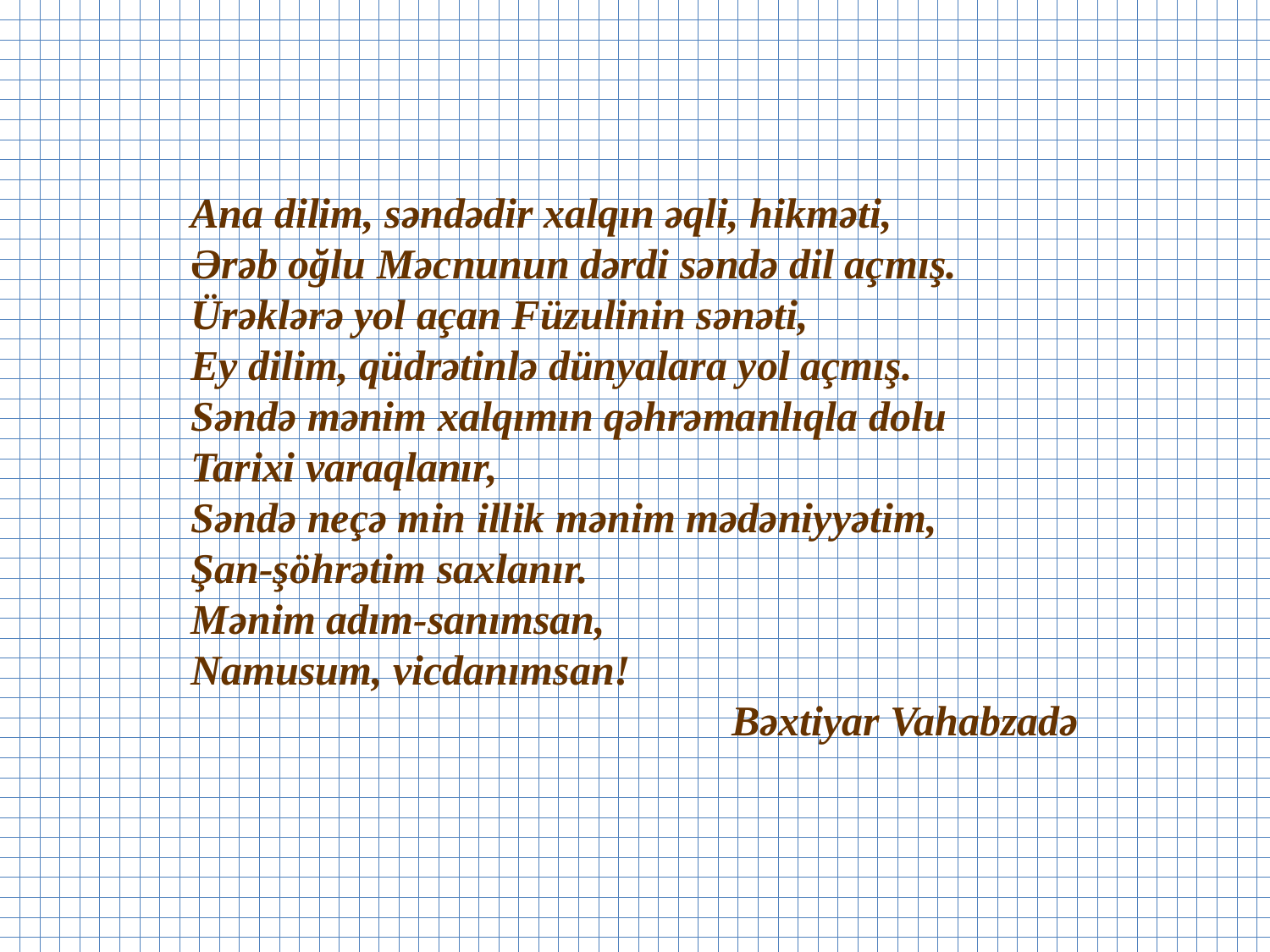

Ana dilim, səndədir xalqın əqli, hikməti,
Ərəb oğlu Məcnunun dərdi səndə dil açmış.
Ürəklərə yol açan Füzulinin sənəti,
Ey dilim, qüdrətinlə dünyalara yol açmış.
Səndə mənim xalqımın qəhrəmanlıqla dolu
Tarixi varaqlanır,
Səndə neçə min illik mənim mədəniyyətim,
Şan-şöhrətim saxlanır.
Mənim adım-sanımsan,
Namusum, vicdanımsan!
 Bəxtiyar Vahabzadə